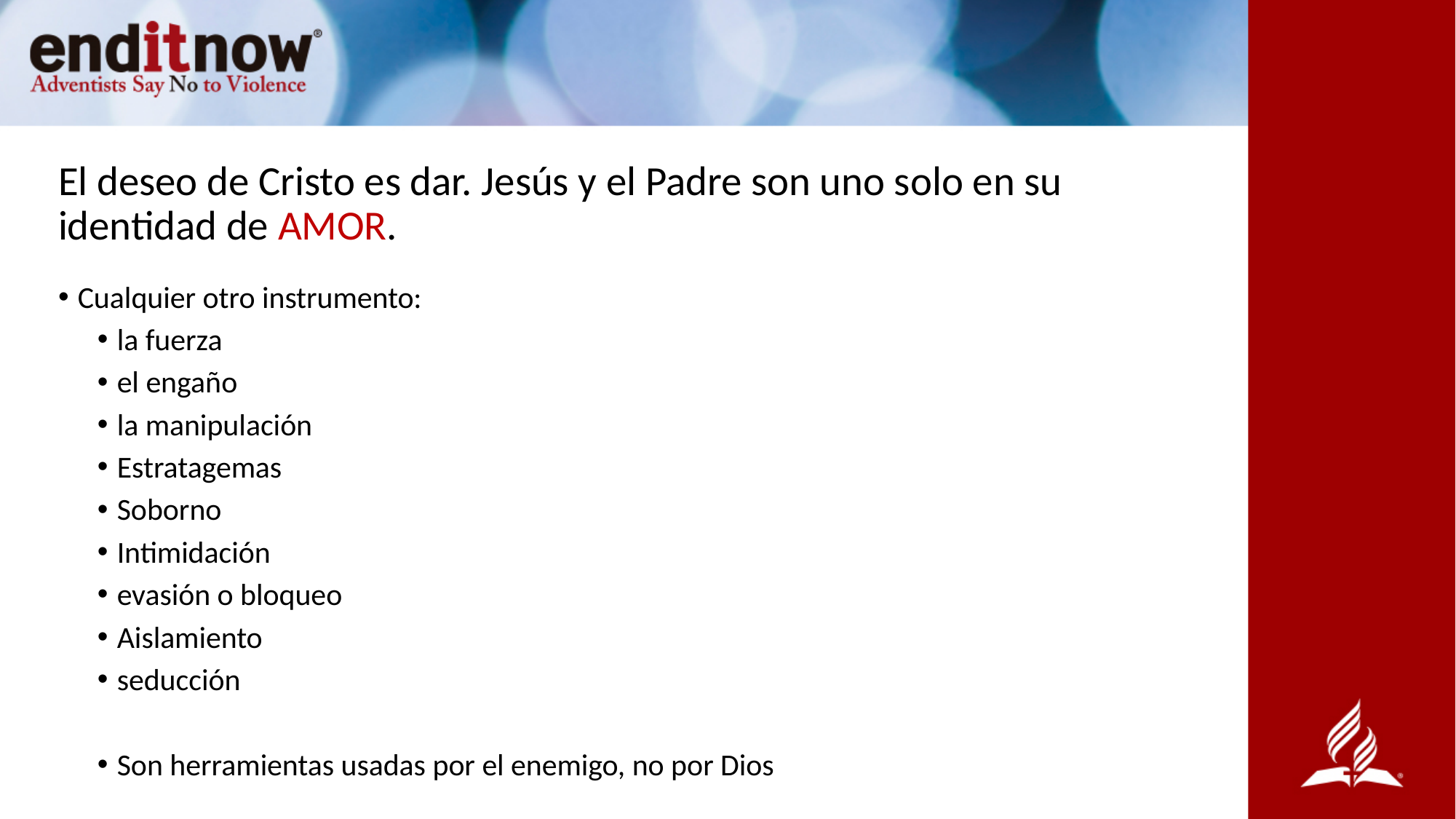

# El deseo de Cristo es dar. Jesús y el Padre son uno solo en su identidad de AMOR.
Cualquier otro instrumento:
la fuerza
el engaño
la manipulación
Estratagemas
Soborno
Intimidación
evasión o bloqueo
Aislamiento
seducción

Son herramientas usadas por el enemigo, no por Dios